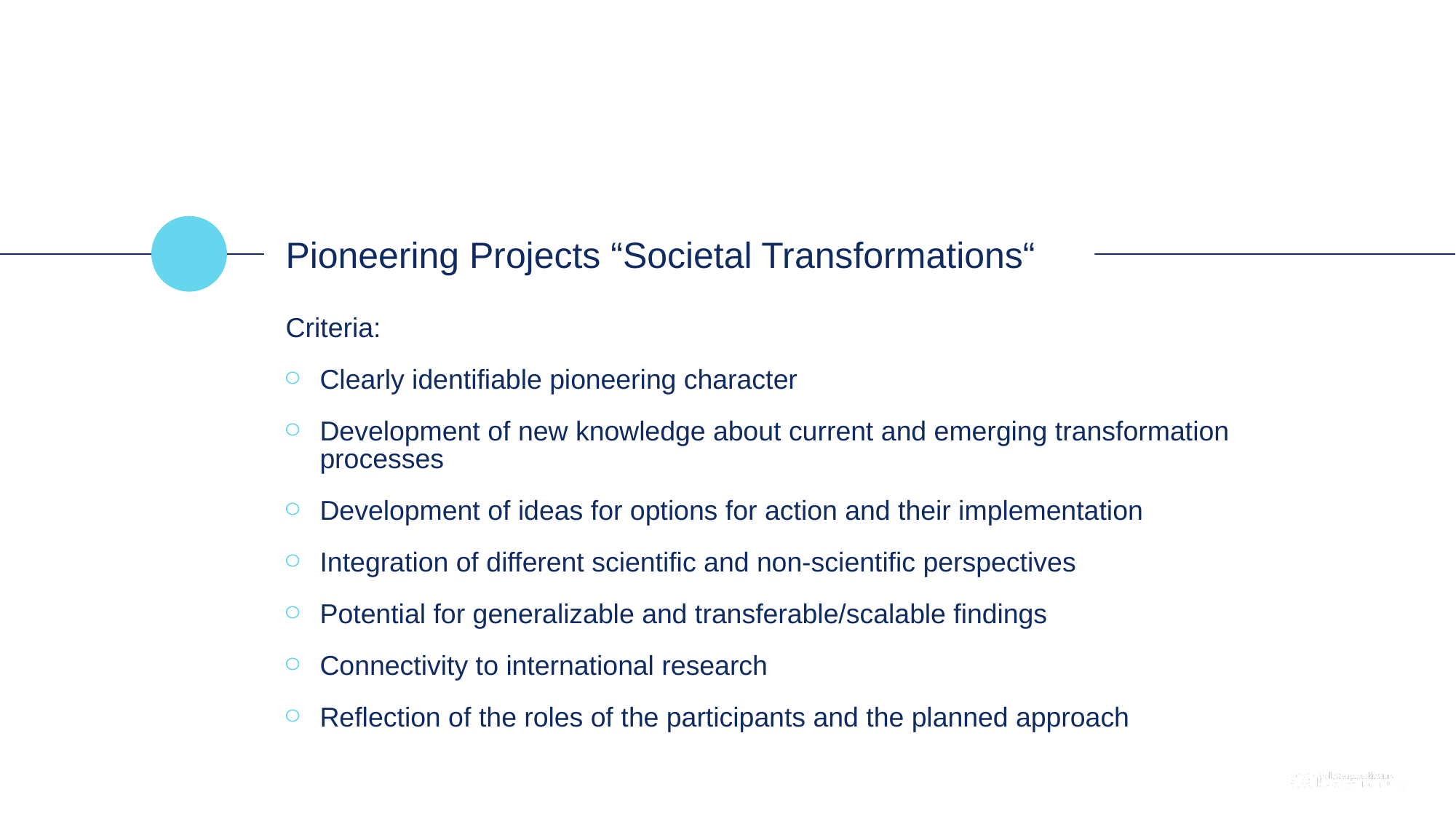

Pioneering Projects “Societal Transformations“
Criteria:
Clearly identifiable pioneering character
Development of new knowledge about current and emerging transformation processes
Development of ideas for options for action and their implementation
Integration of different scientific and non-scientific perspectives
Potential for generalizable and transferable/scalable findings
Connectivity to international research
Reflection of the roles of the participants and the planned approach